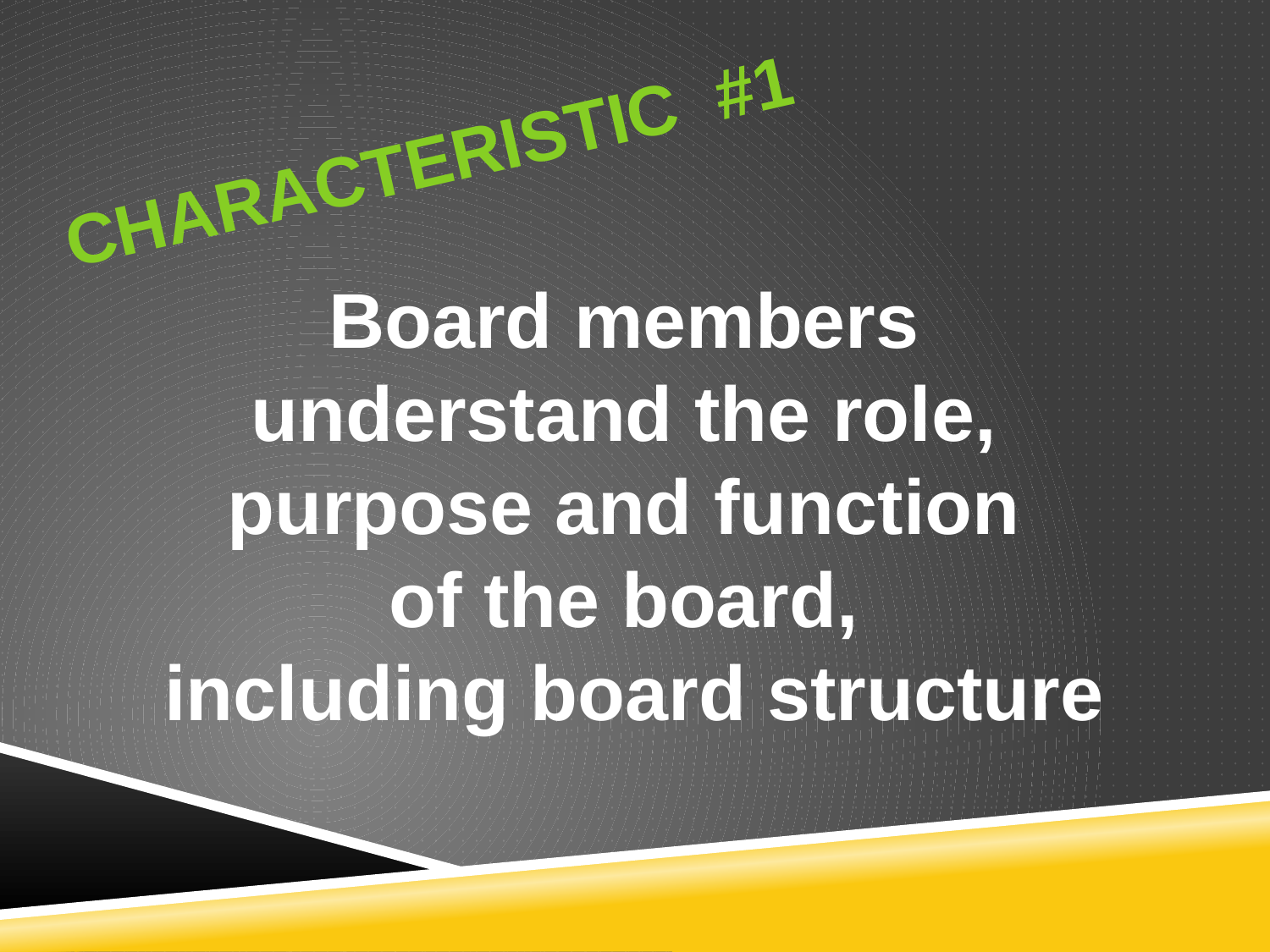

Characteristic  #1
Board members
understand the role,
purpose and function
of the board,
including board structure